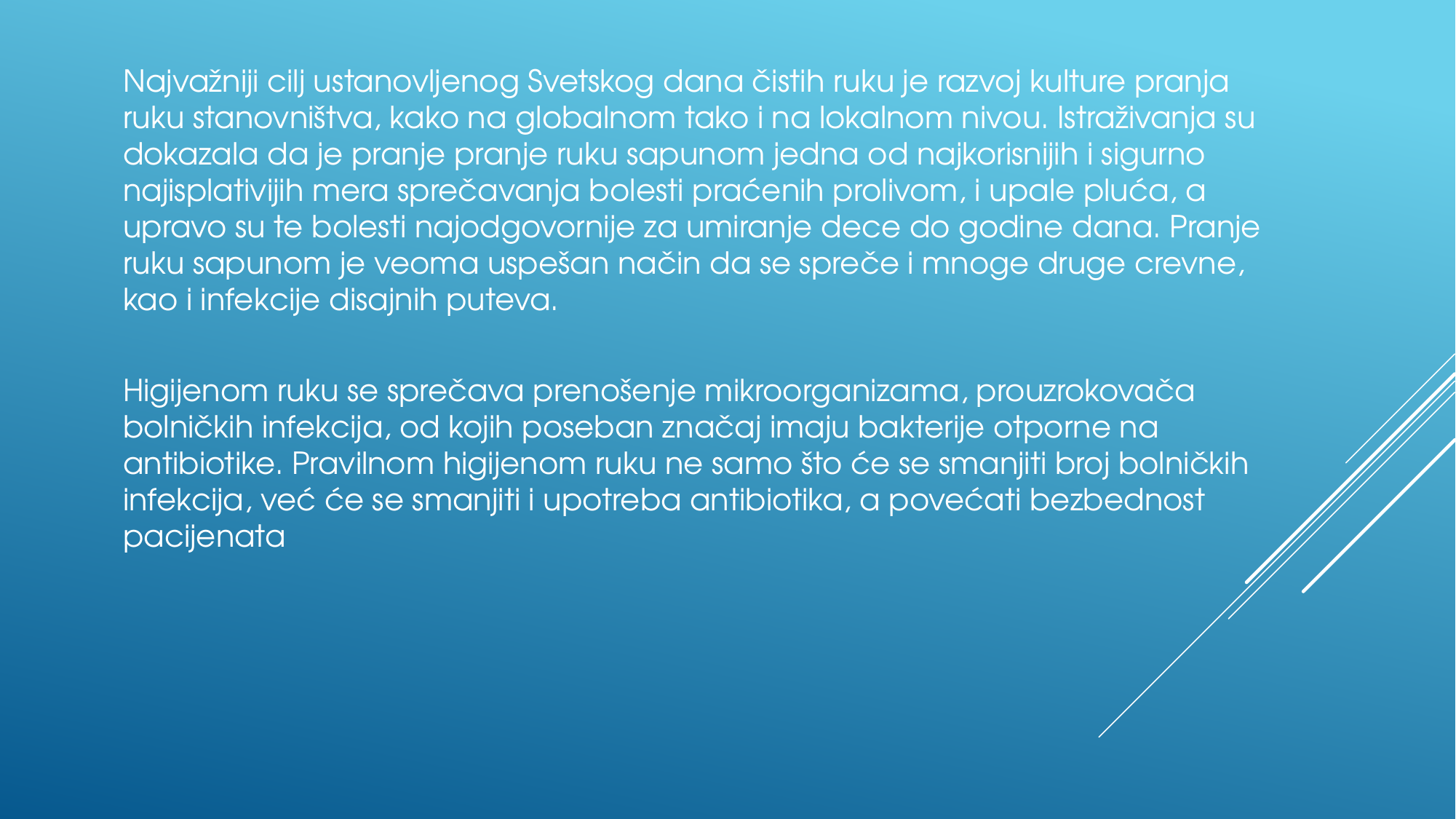

Najvažniji cilj ustanovljenog Svetskog dana čistih ruku je razvoj kulture pranja ruku stanovništva, kako na globalnom tako i na lokalnom nivou. Istraživanja su dokazala da je pranje pranje ruku sapunom jedna od najkorisnijih i sigurno najisplativijih mera sprečavanja bolesti praćenih prolivom, i upale pluća, a upravo su te bolesti najodgovornije za umiranje dece do godine dana. Pranje ruku sapunom je veoma uspešan način da se spreče i mnoge druge crevne, kao i infekcije disajnih puteva.
Higijenom ruku se sprečava prenošenje mikroorganizama, prouzrokovača bolničkih infekcija, od kojih poseban značaj imaju bakterije otporne na antibiotike. Pravilnom higijenom ruku ne samo što će se smanjiti broj bolničkih infekcija, već će se smanjiti i upotreba antibiotika, a povećati bezbednost pacijenata